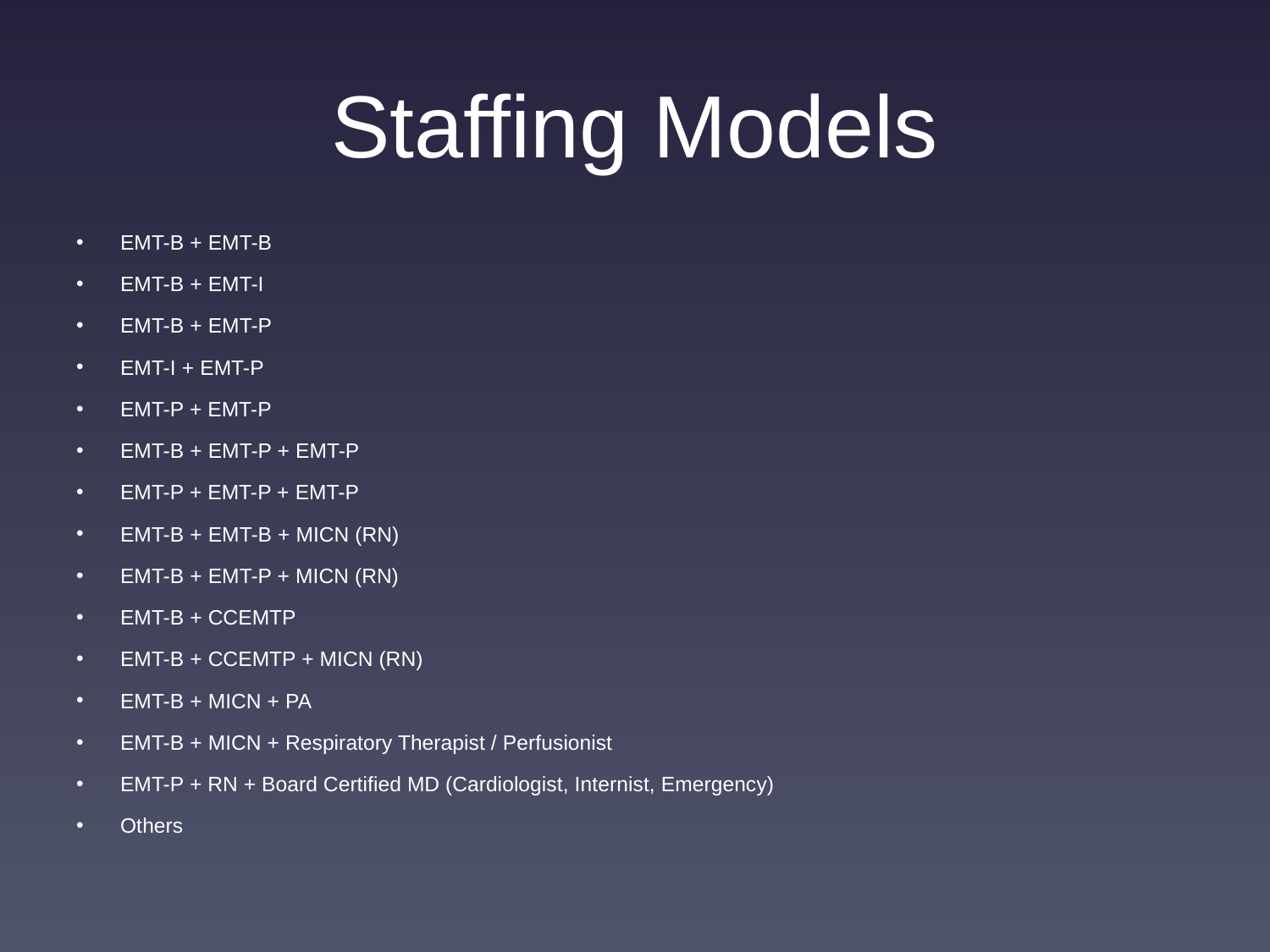

# Staffing Models
EMT-B + EMT-B
EMT-B + EMT-I
EMT-B + EMT-P
EMT-I + EMT-P
EMT-P + EMT-P
EMT-B + EMT-P + EMT-P
EMT-P + EMT-P + EMT-P
EMT-B + EMT-B + MICN (RN)
EMT-B + EMT-P + MICN (RN)
EMT-B + CCEMTP
EMT-B + CCEMTP + MICN (RN)
EMT-B + MICN + PA
EMT-B + MICN + Respiratory Therapist / Perfusionist
EMT-P + RN + Board Certified MD (Cardiologist, Internist, Emergency)
Others